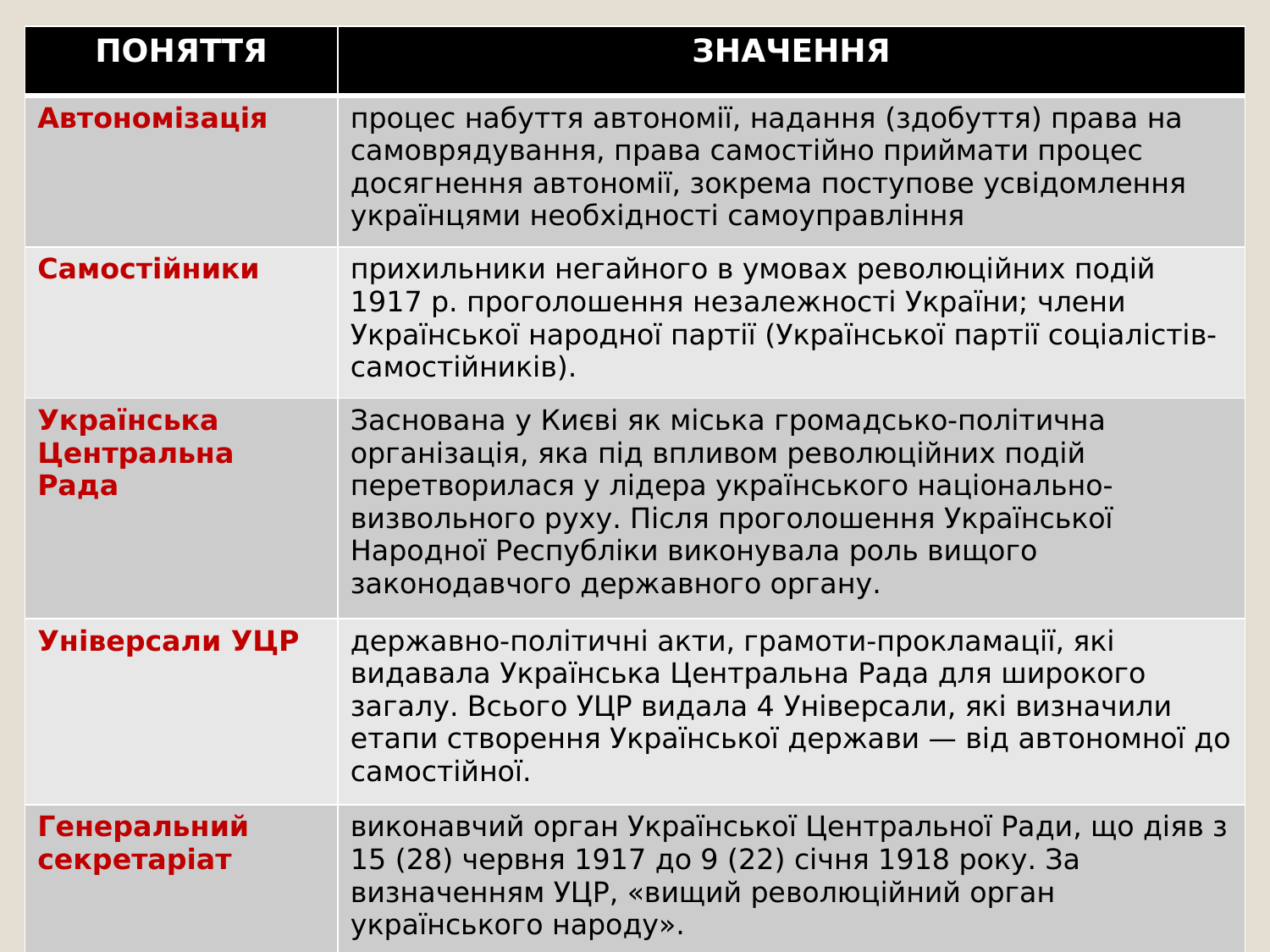

| ПОНЯТТЯ | ЗНАЧЕННЯ |
| --- | --- |
| Автономізація | процес набуття автономії, надання (здобуття) права на самоврядування, права самостійно приймати процес досягнення автономії, зокрема поступове усвідомлення українцями необхідності самоуправління |
| Самостійники | прихильники негайного в умовах революційних подій 1917 р. проголошення незалежності України; члени Української народної партії (Української партії соціалістів-самостійників). |
| Українська Центральна Рада | Заснована у Києві як міська громадсько-політична організація, яка під впливом революційних подій перетворилася у лідера українського національно-визвольного руху. Після проголошення Української Народної Республіки виконувала роль вищого законодавчого державного органу. |
| Універсали УЦР | державно-політичні акти, грамоти-прокламації, які видавала Українська Центральна Рада для широкого загалу. Всього УЦР видала 4 Універсали, які визначили етапи створення Української держави — від автономної до самостійної. |
| Генеральний секретаріат | виконавчий орган Української Центральної Ради, що діяв з 15 (28) червня 1917 до 9 (22) січня 1918 року. За визначенням УЦР, «вищий революційний орган українського народу». |
# Значення понять і термінів